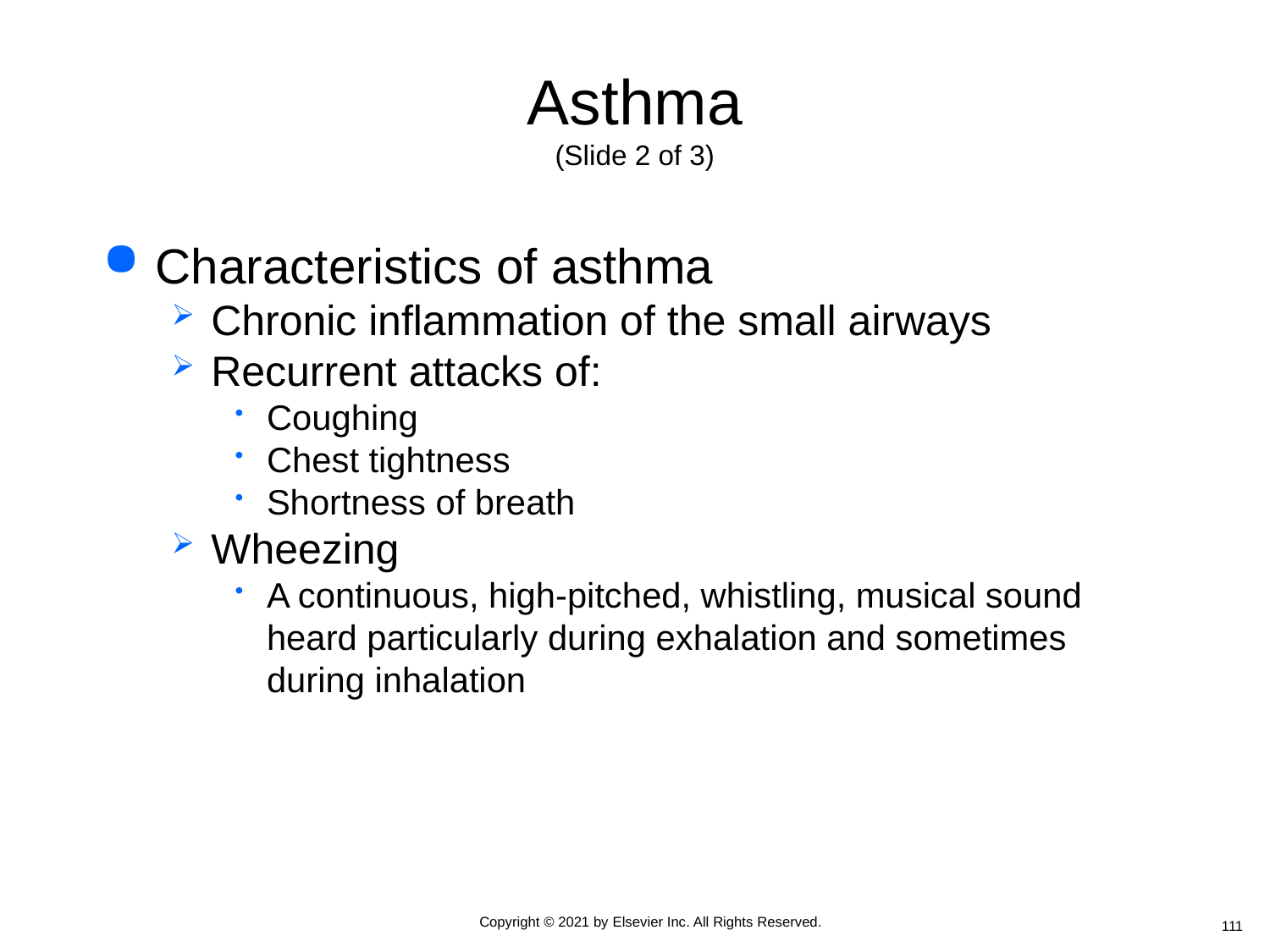

# Asthma (Slide 2 of 3)
Characteristics of asthma
Chronic inflammation of the small airways
Recurrent attacks of:
Coughing
Chest tightness
Shortness of breath
Wheezing
A continuous, high-pitched, whistling, musical sound heard particularly during exhalation and sometimes during inhalation
111